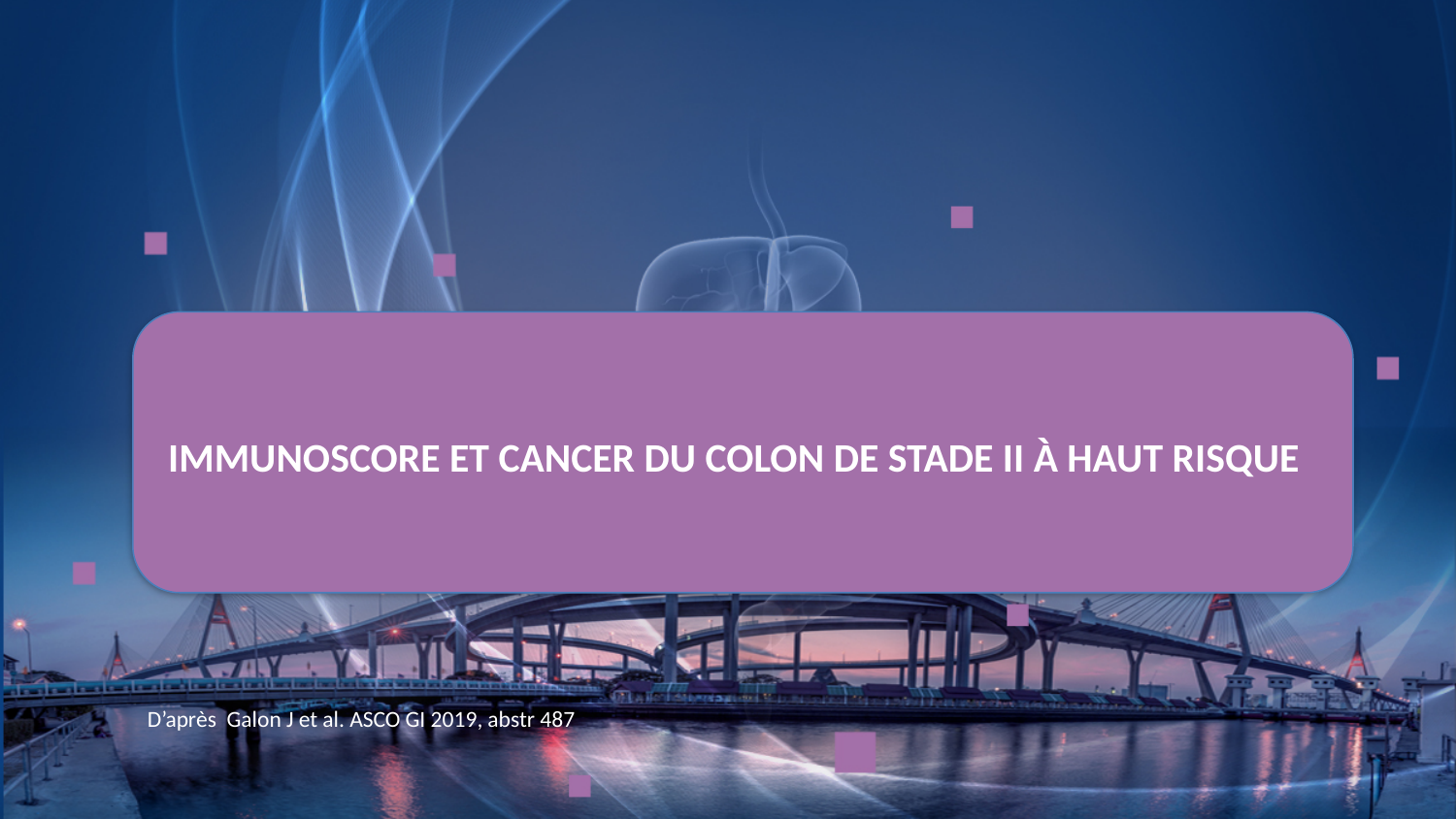

# Immunoscore et cancer du colon de stade II à haut risque
D’après  Galon J et al. ASCO GI 2019, abstr 487